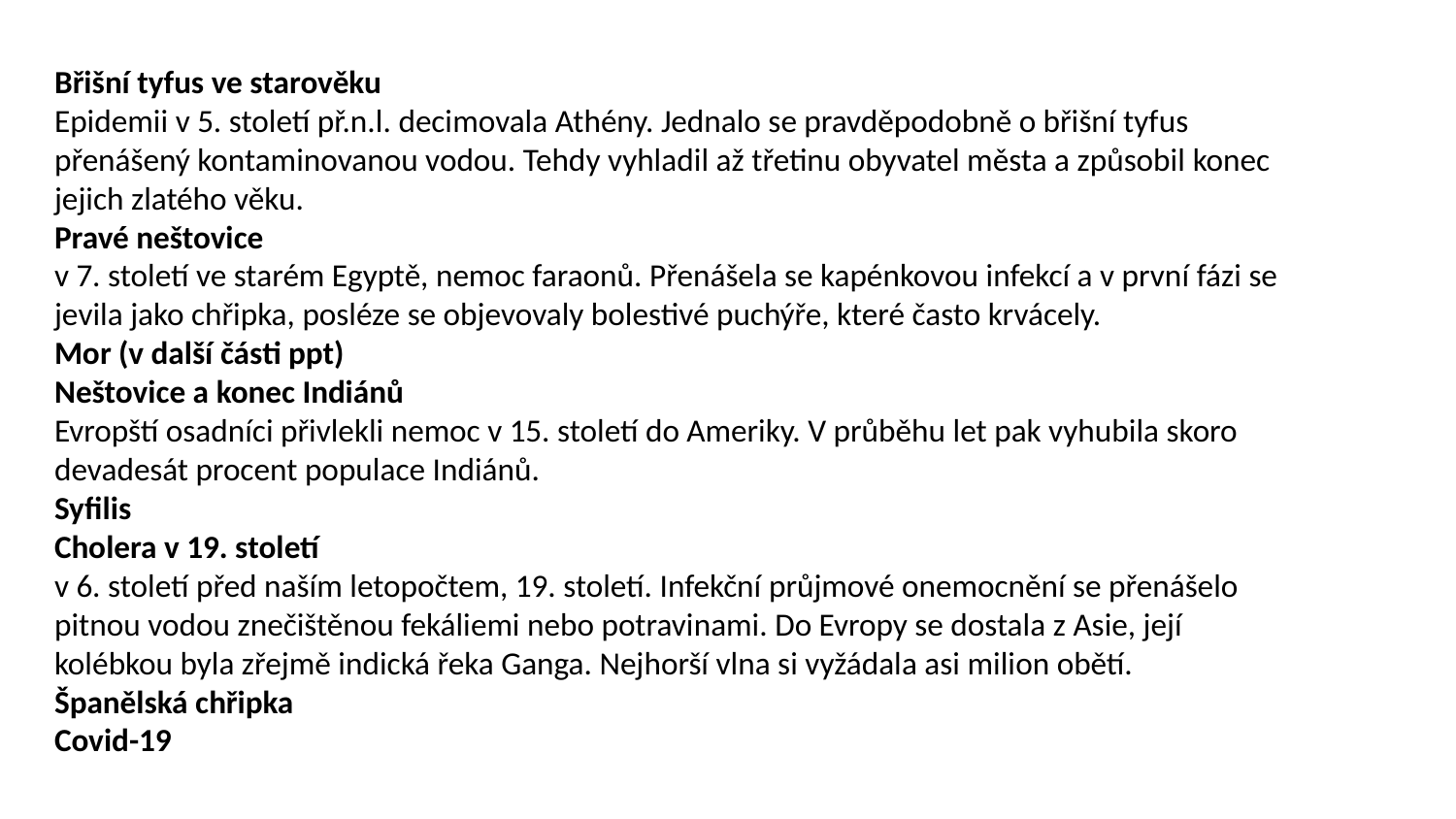

Břišní tyfus ve starověku
Epidemii v 5. století př.n.l. decimovala Athény. Jednalo se pravděpodobně o břišní tyfus přenášený kontaminovanou vodou. Tehdy vyhladil až třetinu obyvatel města a způsobil konec jejich zlatého věku.
Pravé neštovice
v 7. století ve starém Egyptě, nemoc faraonů. Přenášela se kapénkovou infekcí a v první fázi se jevila jako chřipka, posléze se objevovaly bolestivé puchýře, které často krvácely.
Mor (v další části ppt)
Neštovice a konec Indiánů
Evropští osadníci přivlekli nemoc v 15. století do Ameriky. V průběhu let pak vyhubila skoro devadesát procent populace Indiánů.
Syfilis
Cholera v 19. století
v 6. století před naším letopočtem, 19. století. Infekční průjmové onemocnění se přenášelo pitnou vodou znečištěnou fekáliemi nebo potravinami. Do Evropy se dostala z Asie, její kolébkou byla zřejmě indická řeka Ganga. Nejhorší vlna si vyžádala asi milion obětí.
Španělská chřipka
Covid-19